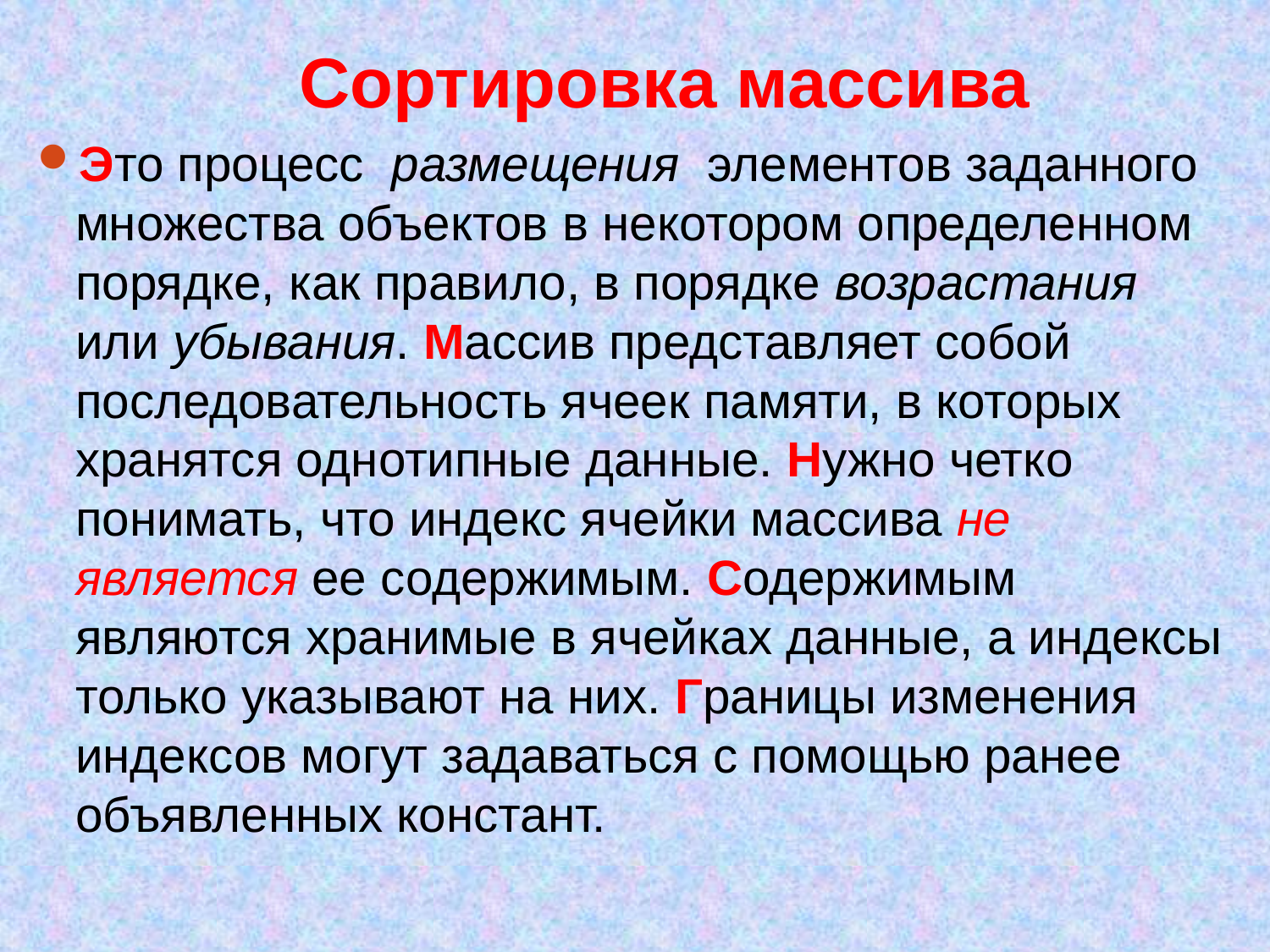

# Сортировка массива
Это процесс  размещения  элементов заданного множества объектов в некотором определенном порядке, как правило, в порядке возрастания или убывания. Массив представляет собой последовательность ячеек памяти, в которых хранятся однотипные данные. Нужно четко понимать, что индекс ячейки массива не является ее содержимым. Содержимым являются хранимые в ячейках данные, а индексы только указывают на них. Границы изменения индексов могут задаваться с помощью ранее объявленных констант.